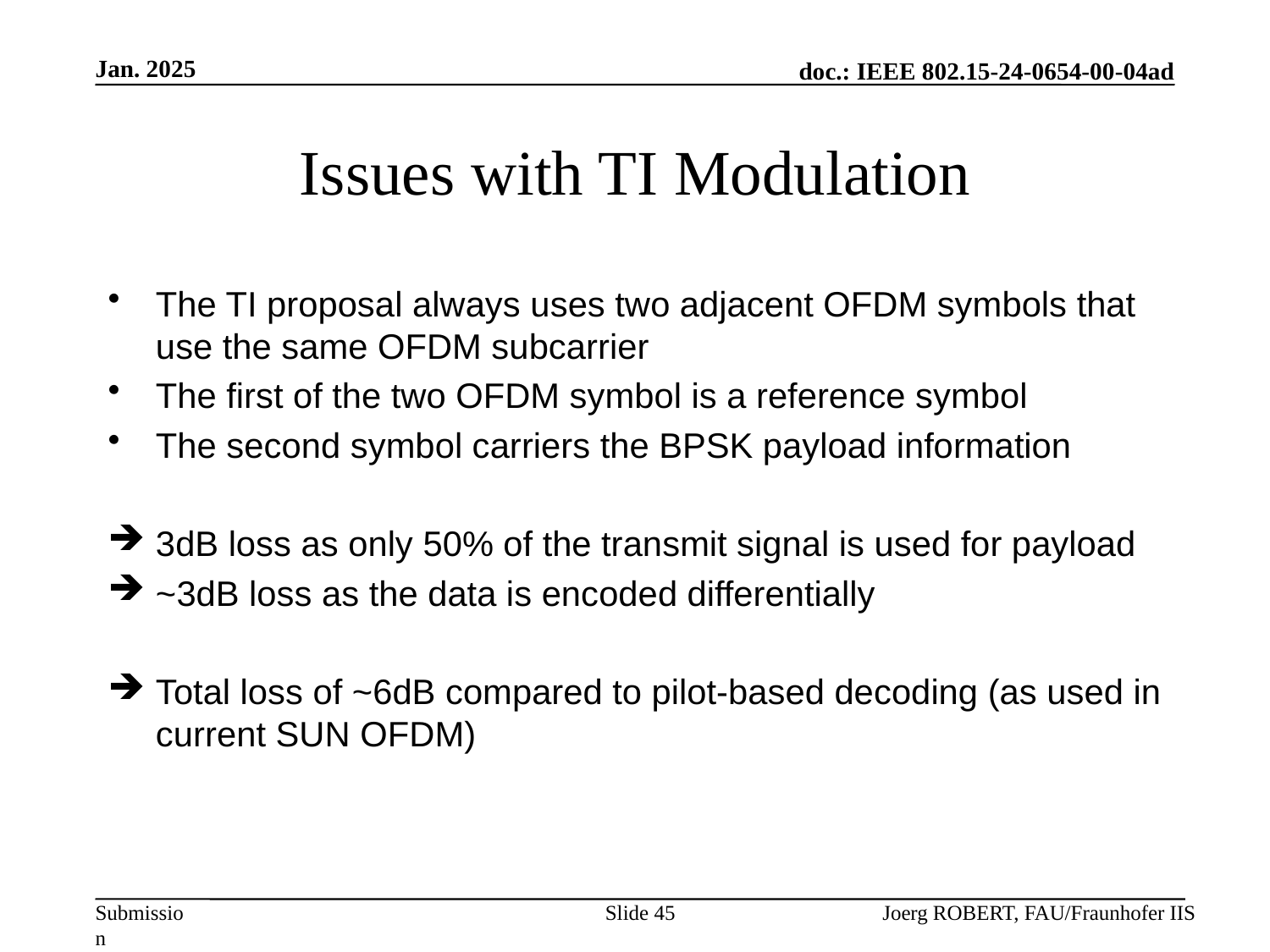

Jan. 2025
# Issues with TI Modulation
The TI proposal always uses two adjacent OFDM symbols that use the same OFDM subcarrier
The first of the two OFDM symbol is a reference symbol
The second symbol carriers the BPSK payload information

3dB loss as only 50% of the transmit signal is used for payload
~3dB loss as the data is encoded differentially

Total loss of ~6dB compared to pilot-based decoding (as used in current SUN OFDM)
Slide 45
Joerg ROBERT, FAU/Fraunhofer IIS